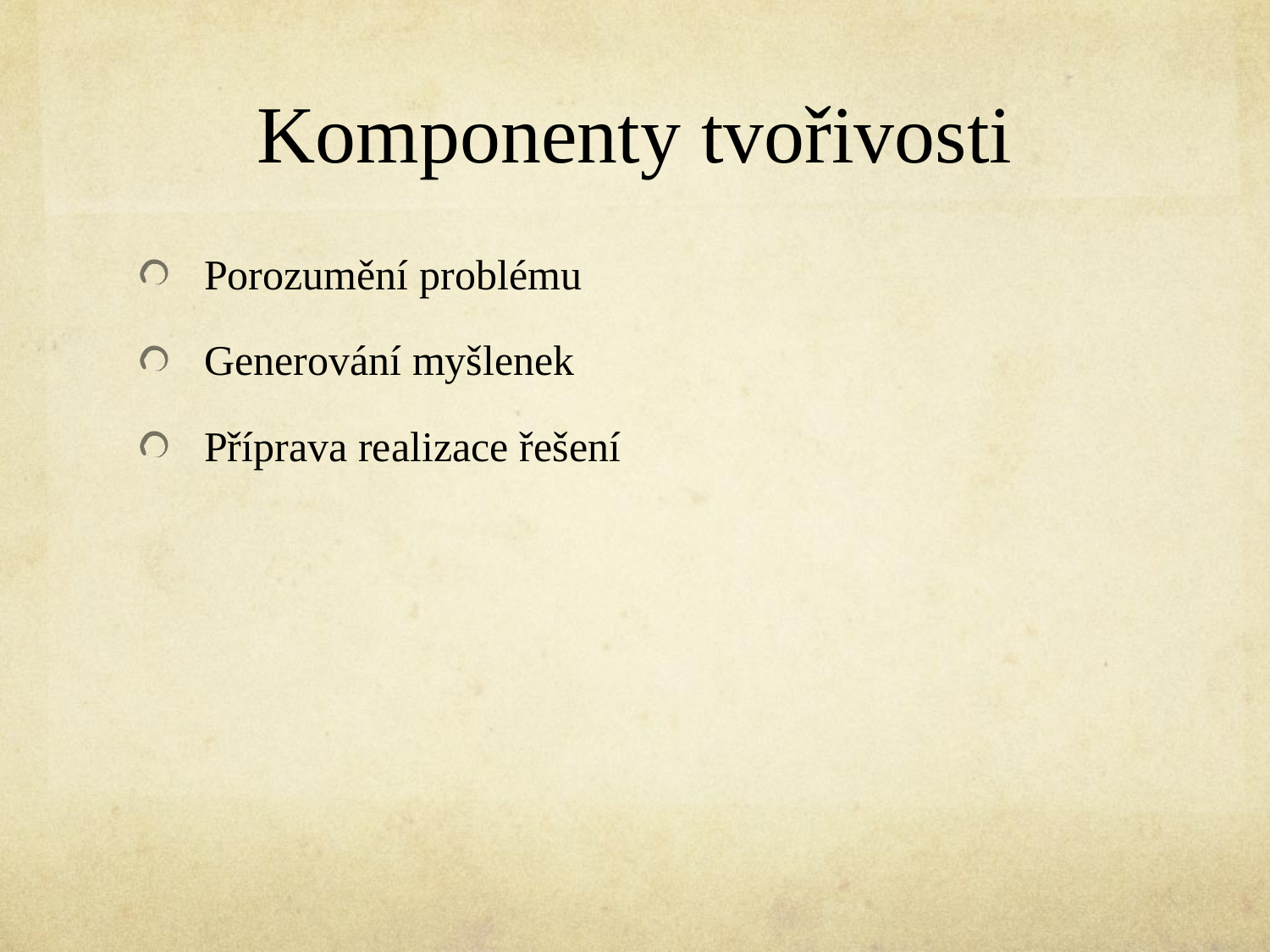

# Komponenty tvořivosti
Porozumění problému
Generování myšlenek
Příprava realizace řešení